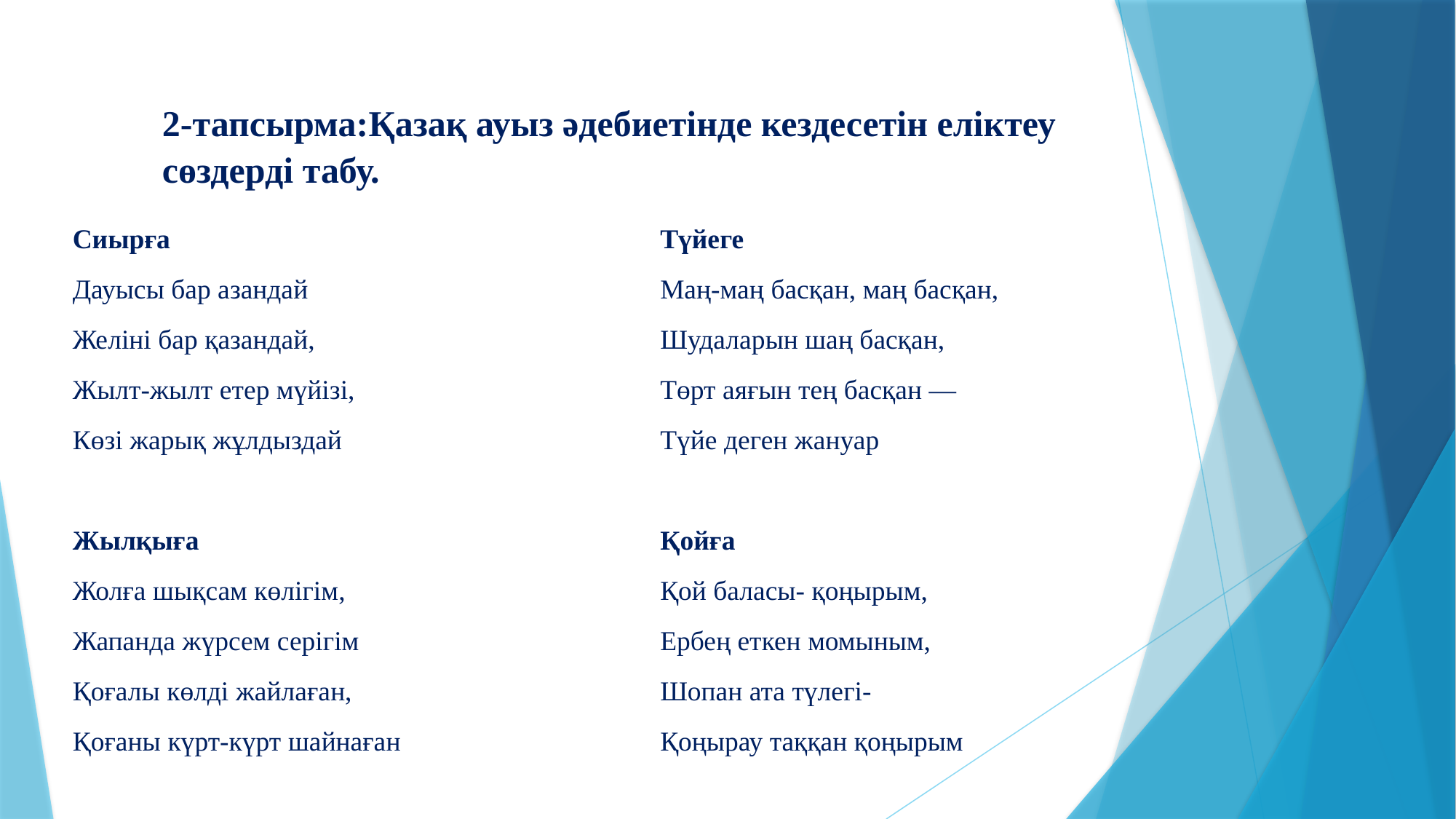

# 2-тапсырма:Қазақ ауыз әдебиетінде кездесетін еліктеу сөздерді табу.
Сиырға
Дауысы бар азандай
Желіні бар қазандай,
Жылт-жылт етер мүйізі,
Көзі жарық жұлдыздай

Жылқыға
Жолға шықсам көлігім,
Жапанда жүрсем серігім
Қоғалы көлді жайлаған,
Қоғаны күрт-күрт шайнаған
Түйеге
Маң-маң басқан, маң басқан,
Шудаларын шаң басқан,
Төрт аяғын тең басқан —
Түйе деген жануар

Қойға
Қой баласы- қоңырым,
Ербең еткен момыным,
Шопан ата түлегі-
Қоңырау таққан қоңырым